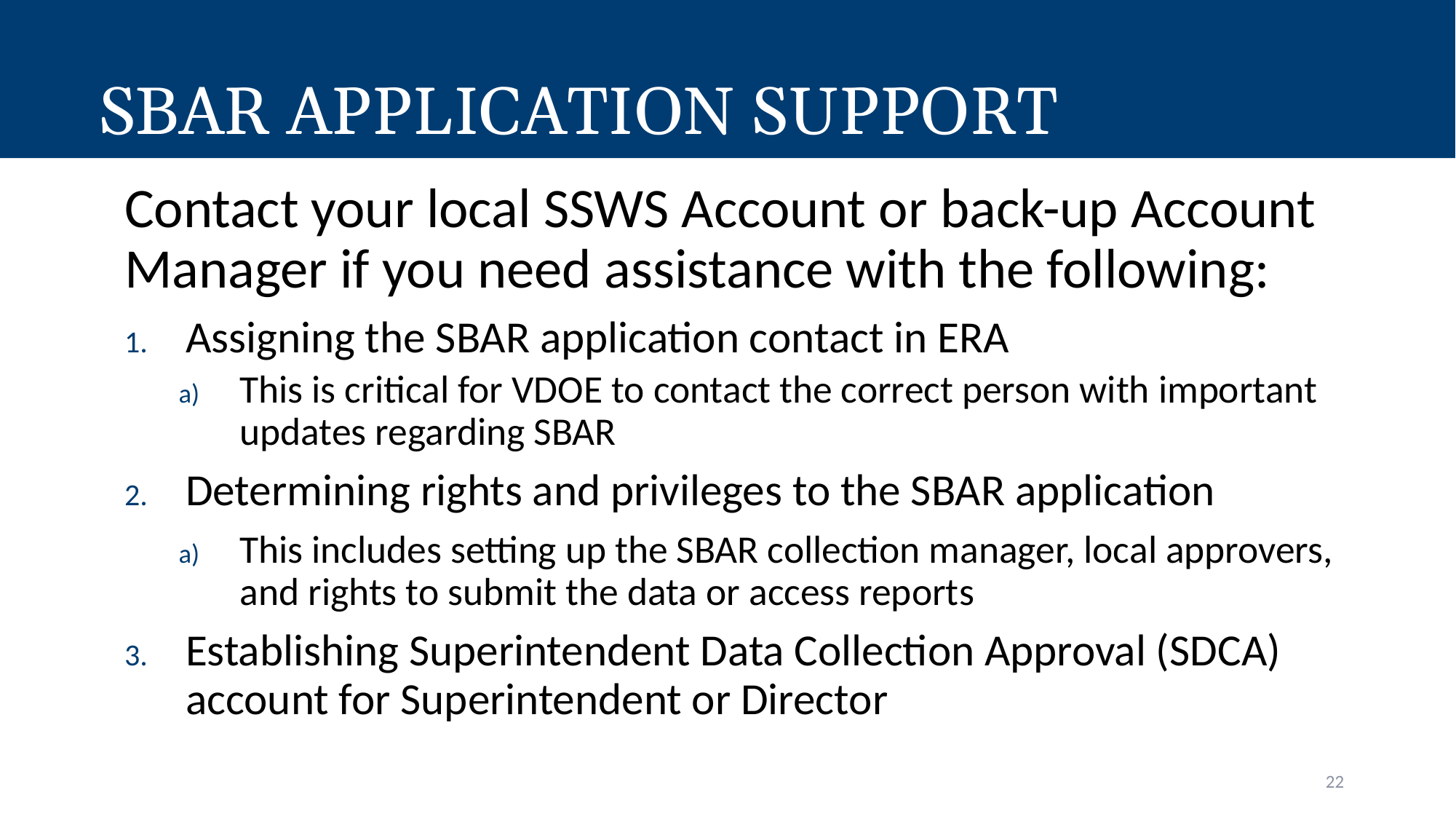

SBAR Application Support
Contact your local SSWS Account or back-up Account Manager if you need assistance with the following:
Assigning the SBAR application contact in ERA
This is critical for VDOE to contact the correct person with important updates regarding SBAR
Determining rights and privileges to the SBAR application
This includes setting up the SBAR collection manager, local approvers, and rights to submit the data or access reports
Establishing Superintendent Data Collection Approval (SDCA) account for Superintendent or Director

22